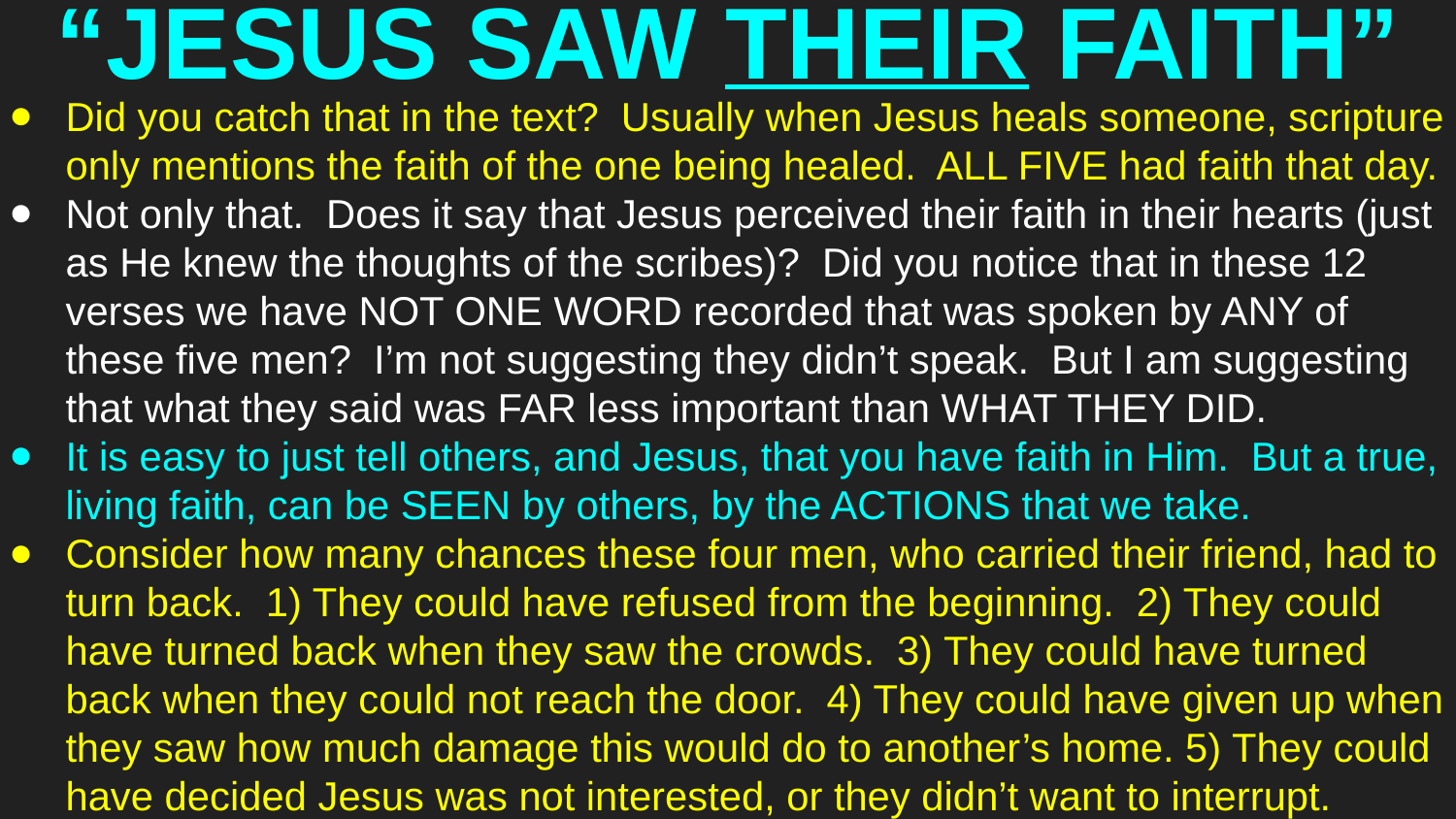

# “JESUS SAW THEIR FAITH”
Did you catch that in the text?  Usually when Jesus heals someone, scripture only mentions the faith of the one being healed.  ALL FIVE had faith that day.
Not only that.  Does it say that Jesus perceived their faith in their hearts (just as He knew the thoughts of the scribes)?  Did you notice that in these 12 verses we have NOT ONE WORD recorded that was spoken by ANY of these five men?  I’m not suggesting they didn’t speak.  But I am suggesting that what they said was FAR less important than WHAT THEY DID.
It is easy to just tell others, and Jesus, that you have faith in Him.  But a true, living faith, can be SEEN by others, by the ACTIONS that we take.
Consider how many chances these four men, who carried their friend, had to turn back.  1) They could have refused from the beginning.  2) They could have turned back when they saw the crowds.  3) They could have turned back when they could not reach the door.  4) They could have given up when they saw how much damage this would do to another’s home. 5) They could have decided Jesus was not interested, or they didn’t want to interrupt.